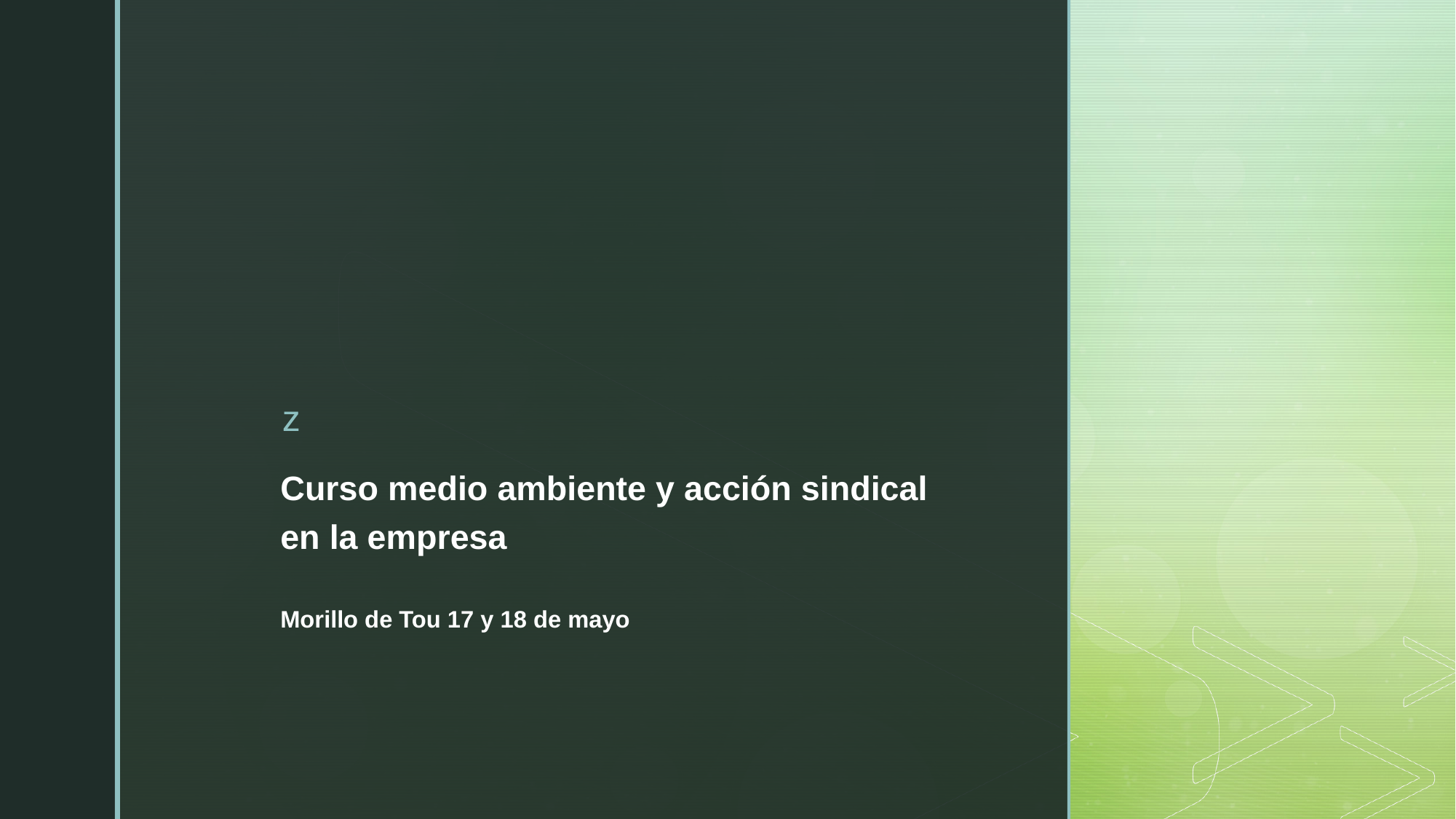

Curso medio ambiente y acción sindical en la empresa
Morillo de Tou 17 y 18 de mayo